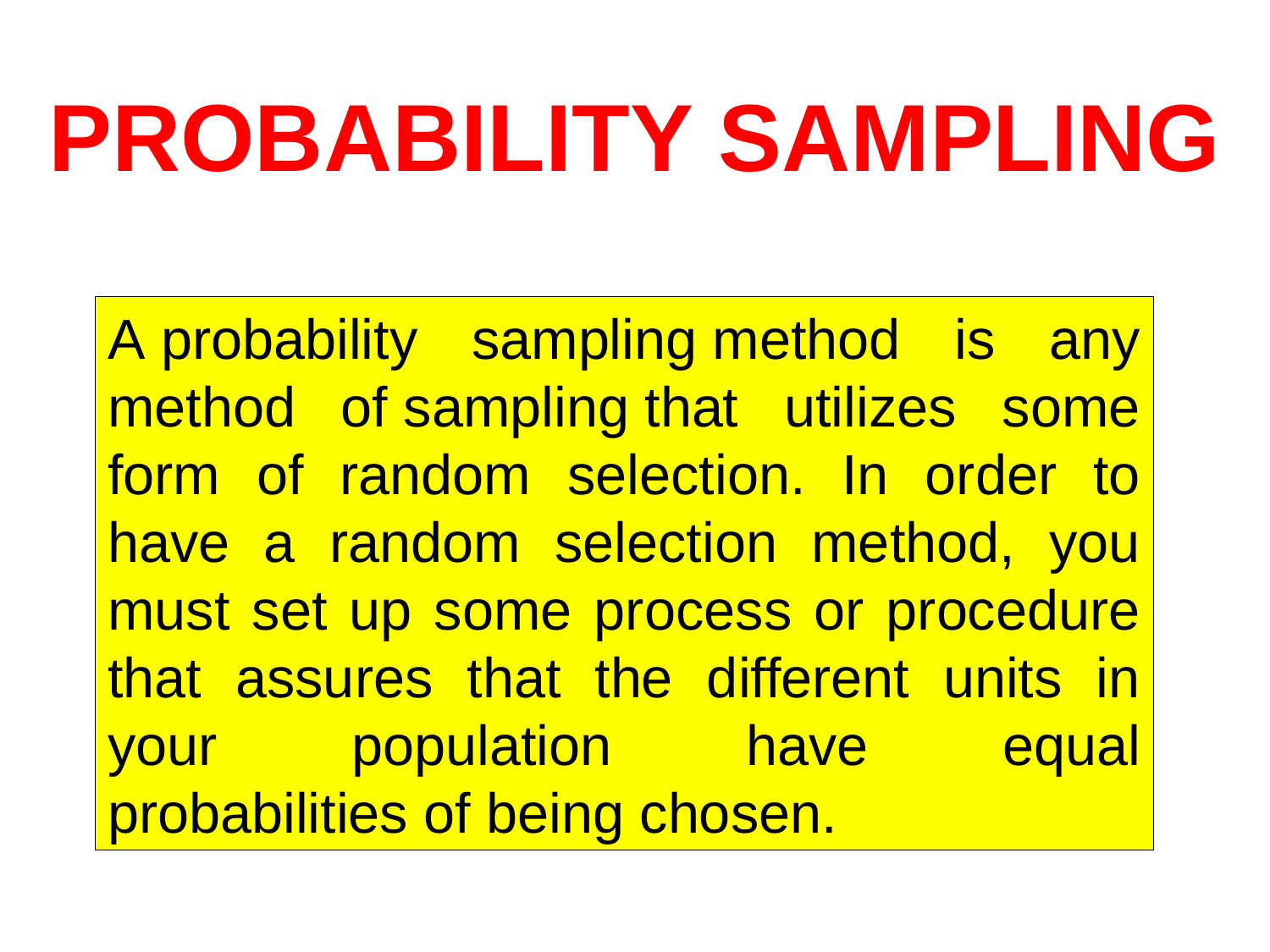

# PROBABILITY SAMPLING

A probability sampling method is any method of sampling that utilizes some form of random selection. In order to have a random selection method, you must set up some process or procedure that assures that the different units in your population have equal probabilities of being chosen.